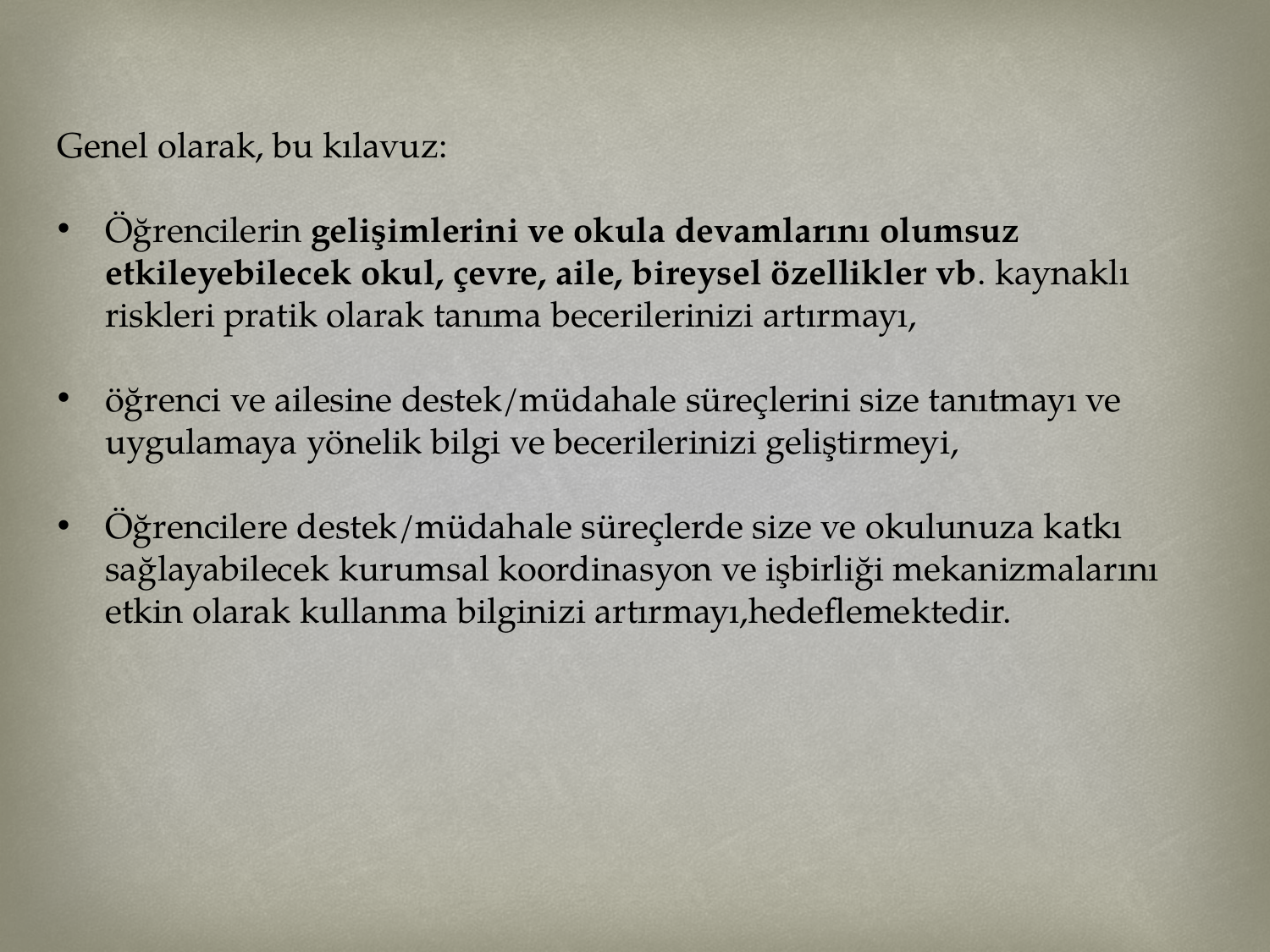

Genel olarak, bu kılavuz:

Öğrencilerin gelişimlerini ve okula devamlarını olumsuz etkileyebilecek okul, çevre, aile, bireysel özellikler vb. kaynaklı riskleri pratik olarak tanıma becerilerinizi artırmayı,

öğrenci ve ailesine destek/müdahale süreçlerini size tanıtmayı ve uygulamaya yönelik bilgi ve becerilerinizi geliştirmeyi,

Öğrencilere destek/müdahale süreçlerde size ve okulunuza katkı sağlayabilecek kurumsal koordinasyon ve işbirliği mekanizmalarını etkin olarak kullanma bilginizi artırmayı,hedeflemektedir.